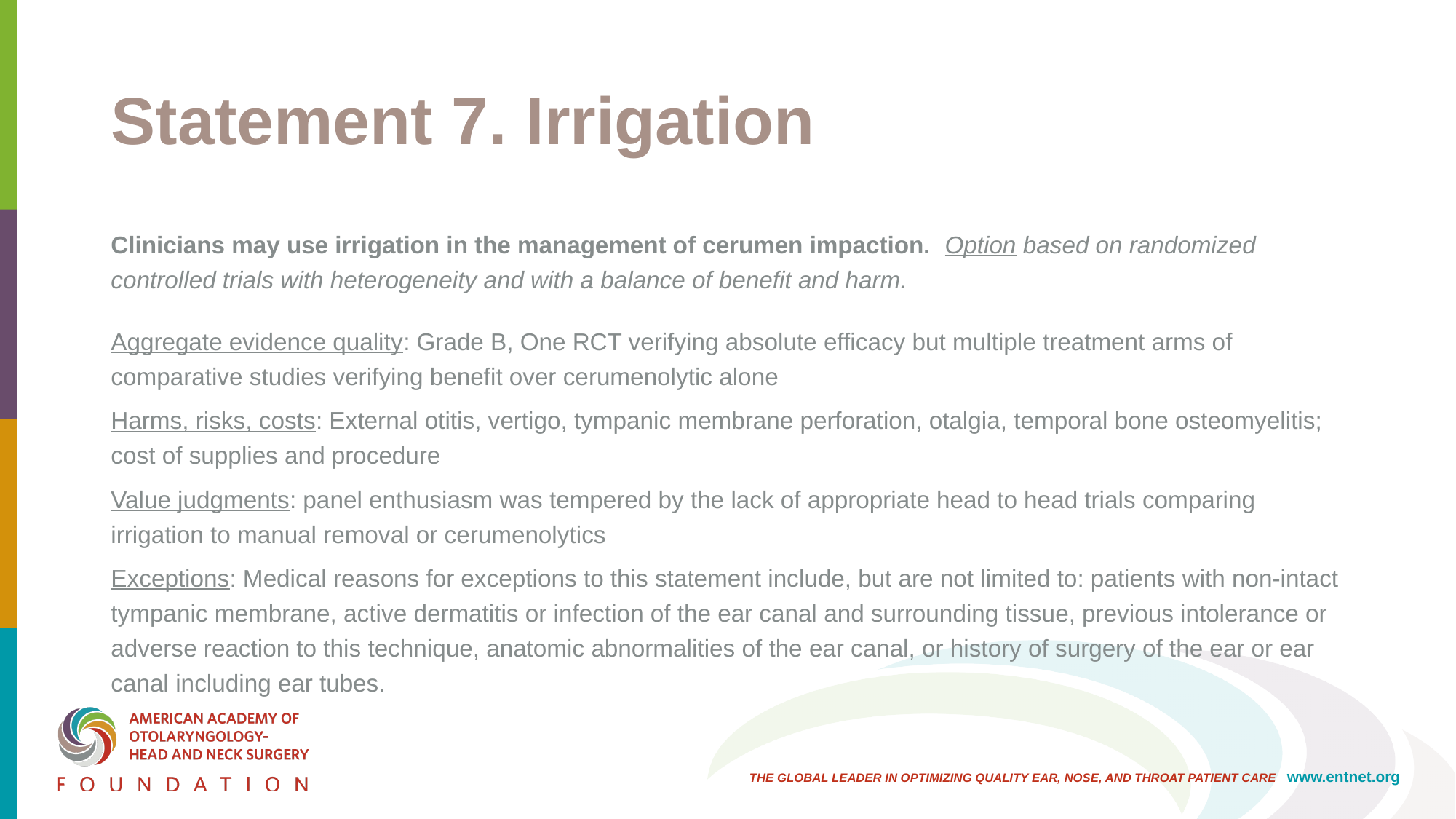

# Statement 7. Irrigation
Clinicians may use irrigation in the management of cerumen impaction.  Option based on randomized controlled trials with heterogeneity and with a balance of benefit and harm.
Aggregate evidence quality: Grade B, One RCT verifying absolute efficacy but multiple treatment arms of comparative studies verifying benefit over cerumenolytic alone
Harms, risks, costs: External otitis, vertigo, tympanic membrane perforation, otalgia, temporal bone osteomyelitis; cost of supplies and procedure
Value judgments: panel enthusiasm was tempered by the lack of appropriate head to head trials comparing irrigation to manual removal or cerumenolytics
Exceptions: Medical reasons for exceptions to this statement include, but are not limited to: patients with non-intact tympanic membrane, active dermatitis or infection of the ear canal and surrounding tissue, previous intolerance or adverse reaction to this technique, anatomic abnormalities of the ear canal, or history of surgery of the ear or ear canal including ear tubes.